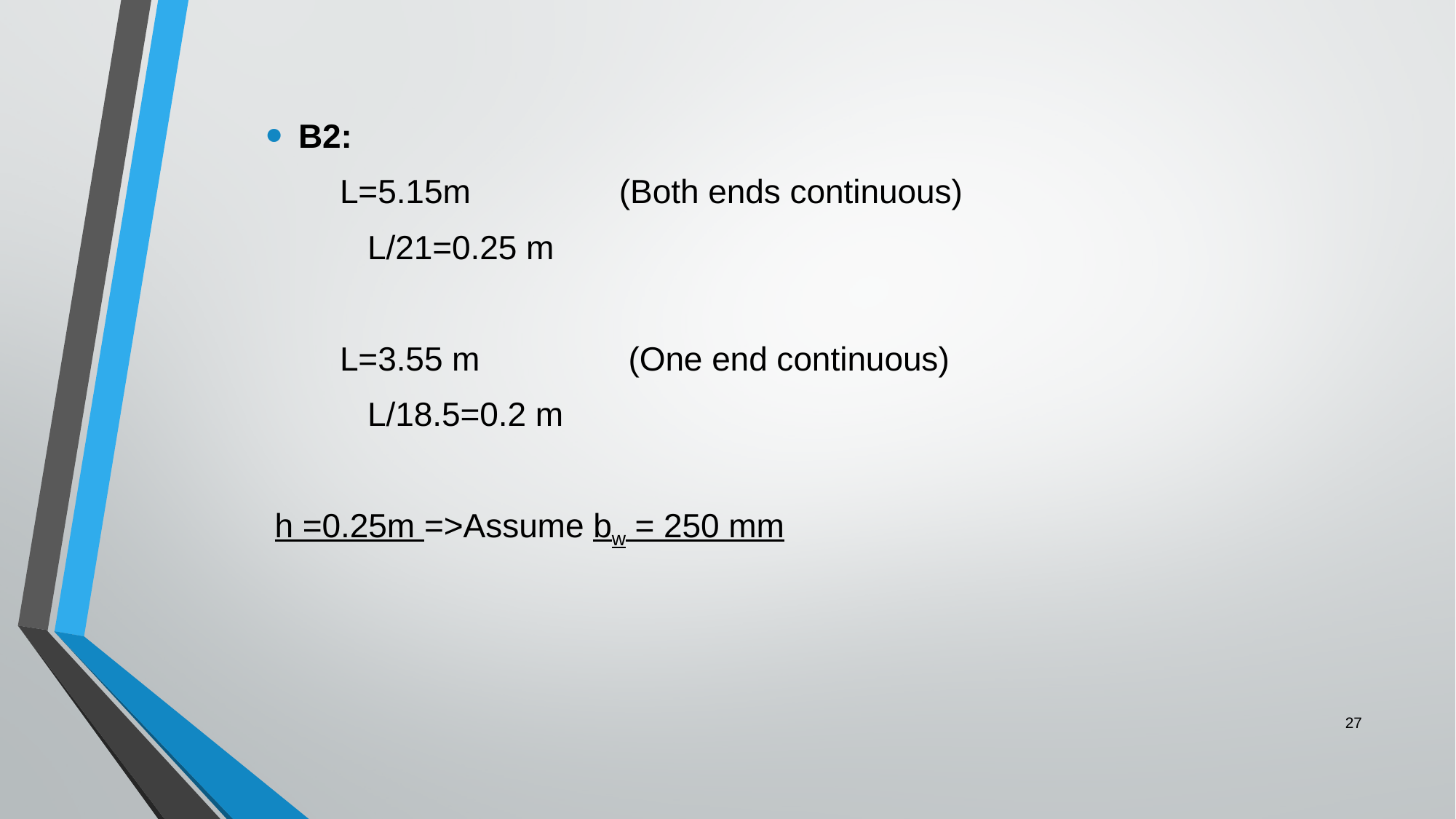

B2:
        L=5.15m                (Both ends continuous)
           L/21=0.25 m

        L=3.55 m                (One end continuous)
           L/18.5=0.2 m

 h =0.25m =>Assume bw = 250 mm

27